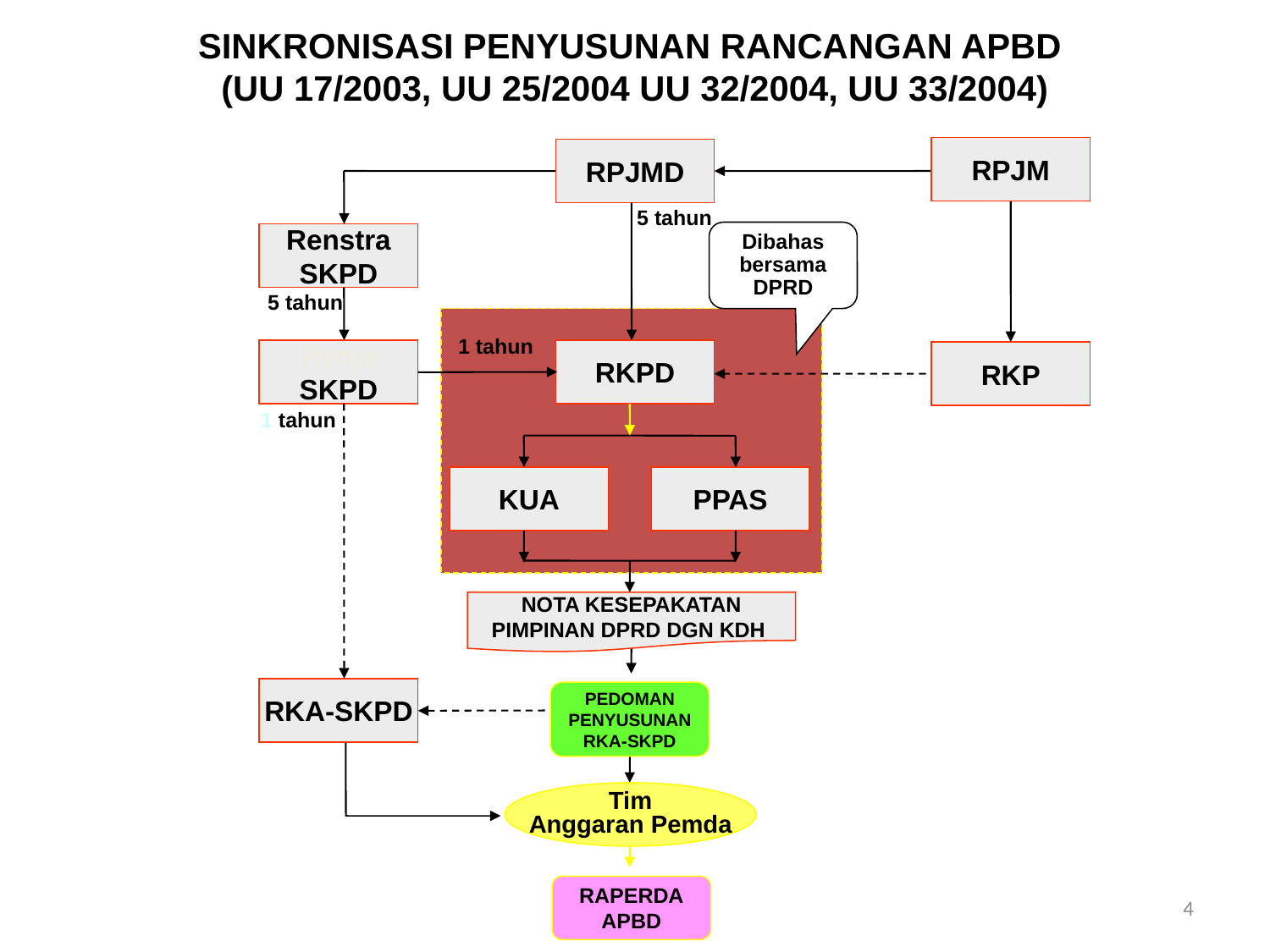

SINKRONISASI PENYUSUNAN RANCANGAN APBD
(UU 17/2003, UU 25/2004 UU 32/2004, UU 33/2004)
RPJM
RPJMD

5 tahun

Dibahas bersama DPRD
Renstra
SKPD
5 tahun

1 tahun
Renja
SKPD
RKPD
RKP

1 tahun

KUA
PPAS

NOTA KESEPAKATAN PIMPINAN DPRD DGN KDH

RKA-SKPD
PEDOMAN
PENYUSUNAN
RKA-SKPD

Tim
Anggaran Pemda

RAPERDA
APBD
4